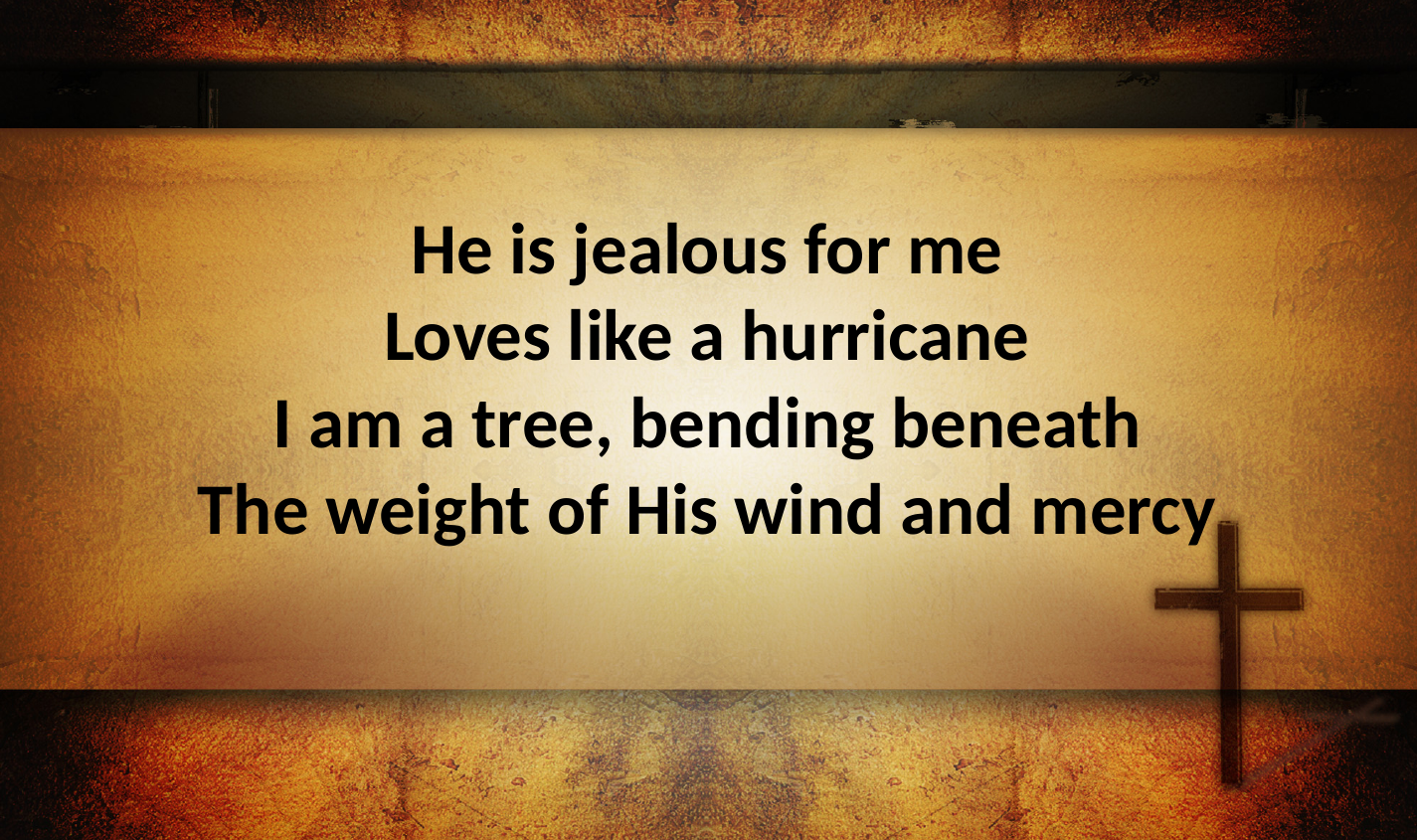

He is jealous for me
Loves like a hurricane
I am a tree, bending beneath
The weight of His wind and mercy